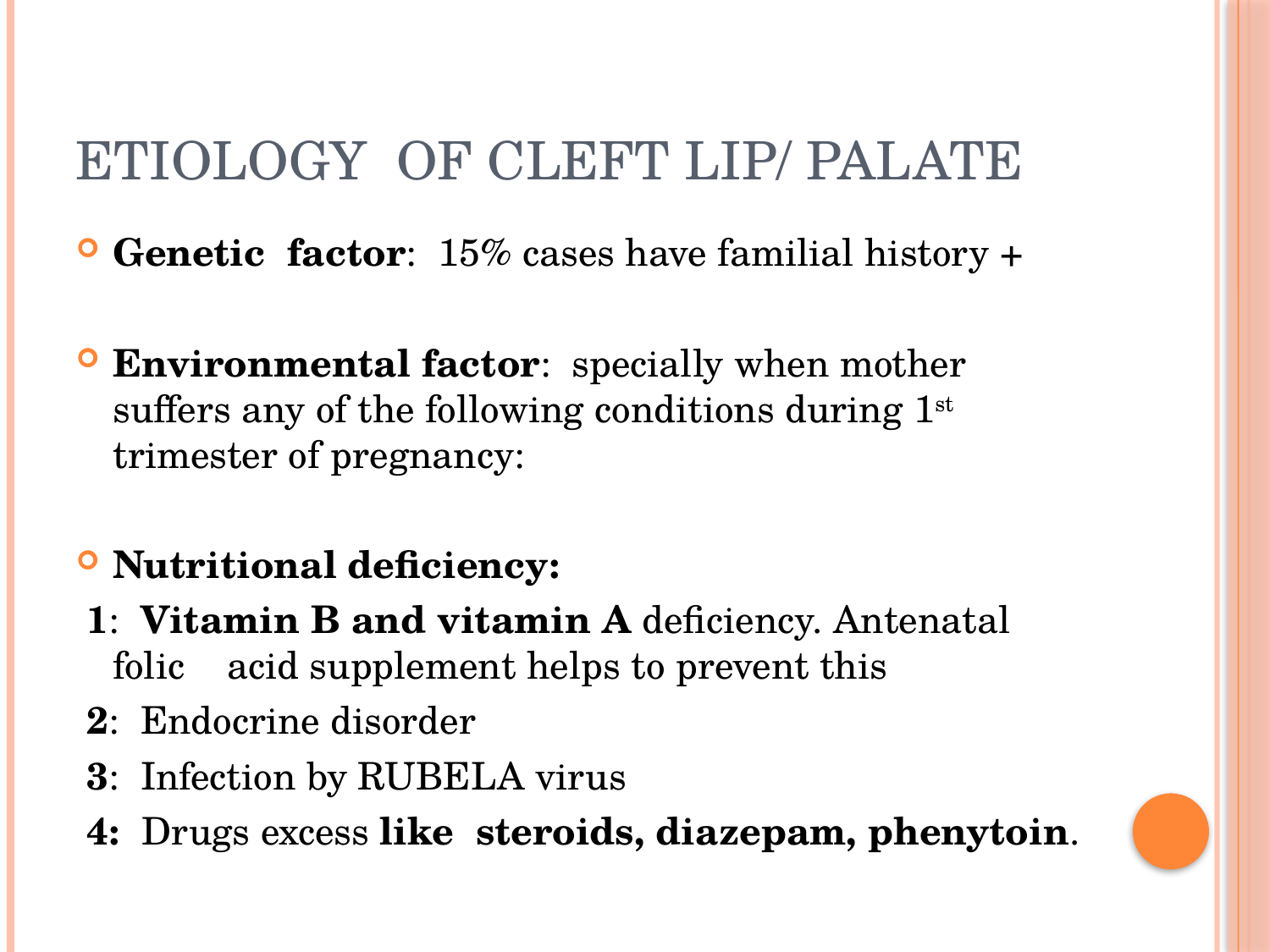

# Etiology  of cleft lip/ palate
Genetic  factor:  15% cases have familial history +

Environmental factor:  specially when mother suffers any of the following conditions during 1st trimester of pregnancy:

Nutritional deficiency:
 1:  Vitamin B and vitamin A deficiency. Antenatal folic    acid supplement helps to prevent this
 2:  Endocrine disorder
 3:  Infection by RUBELA virus
 4:  Drugs excess like  steroids, diazepam, phenytoin.